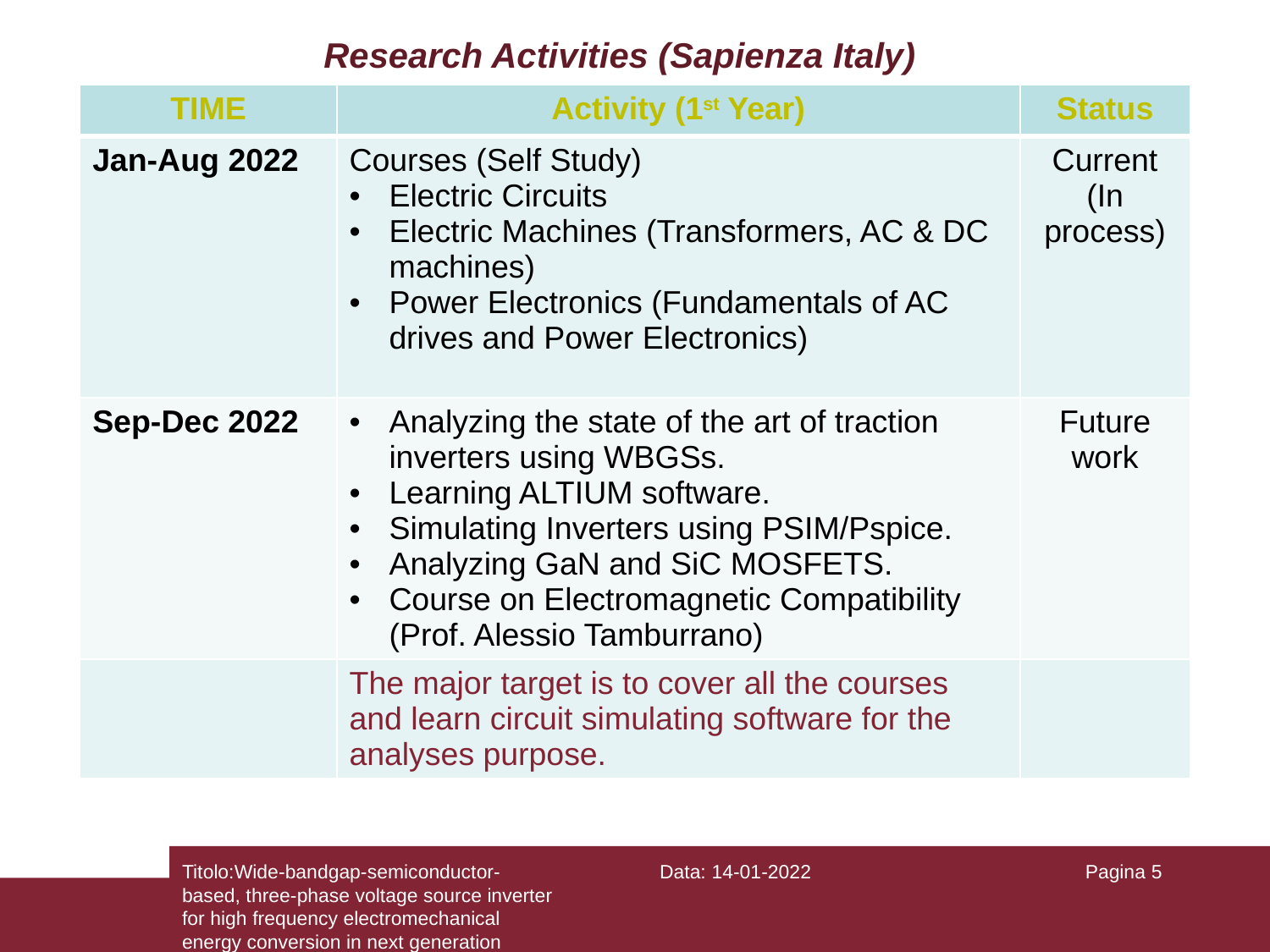

# Research Activities (Sapienza Italy)
| TIME | Activity (1st Year) | Status |
| --- | --- | --- |
| Jan-Aug 2022 | Courses (Self Study) Electric Circuits Electric Machines (Transformers, AC & DC machines) Power Electronics (Fundamentals of AC drives and Power Electronics) | Current (In process) |
| Sep-Dec 2022 | Analyzing the state of the art of traction inverters using WBGSs. Learning ALTIUM software. Simulating Inverters using PSIM/Pspice. Analyzing GaN and SiC MOSFETS. Course on Electromagnetic Compatibility (Prof. Alessio Tamburrano) | Future work |
|  | The major target is to cover all the courses and learn circuit simulating software for the analyses purpose. |  |

Titolo:Wide-bandgap-semiconductor-based, three-phase voltage source inverter for high frequency electromechanical energy conversion in next generation hybrid vehicles

Data: 14-01-2022

Pagina 5